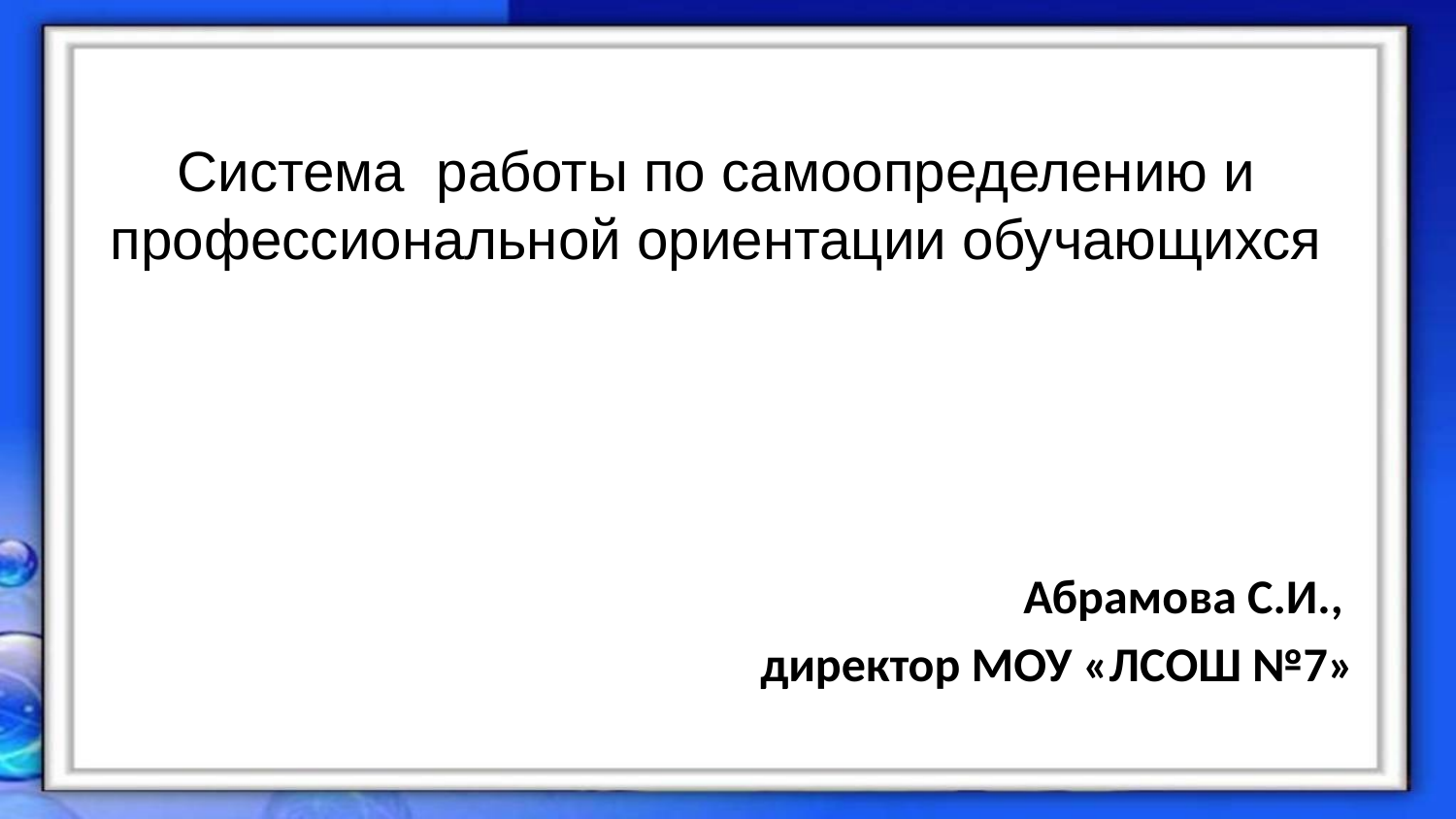

# Система  работы по самоопределению и профессиональной ориентации обучающихся
Абрамова С.И.,
директор МОУ «ЛСОШ №7»